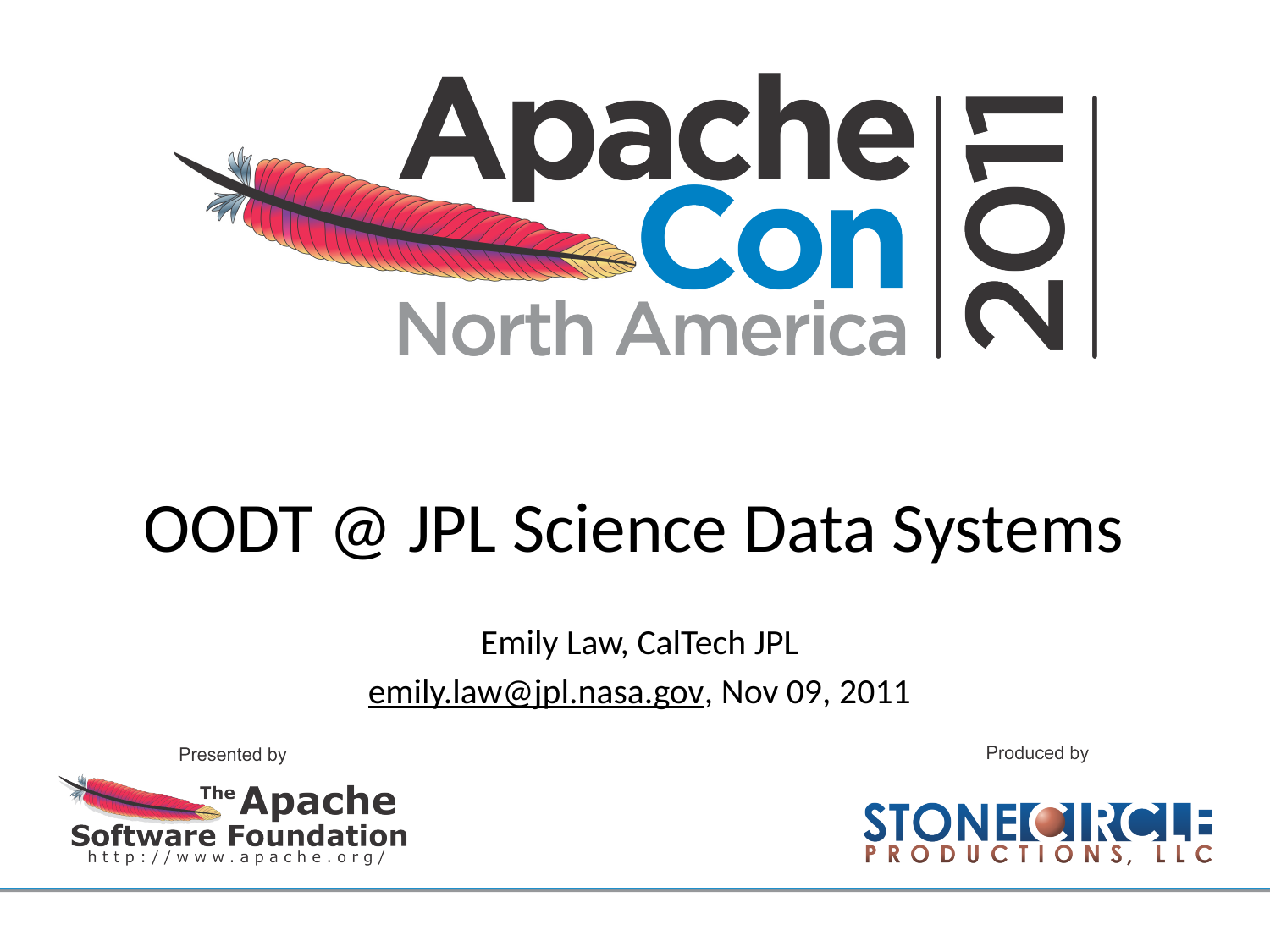

# OODT @ JPL Science Data Systems
Emily Law, CalTech JPL
emily.law@jpl.nasa.gov, Nov 09, 2011